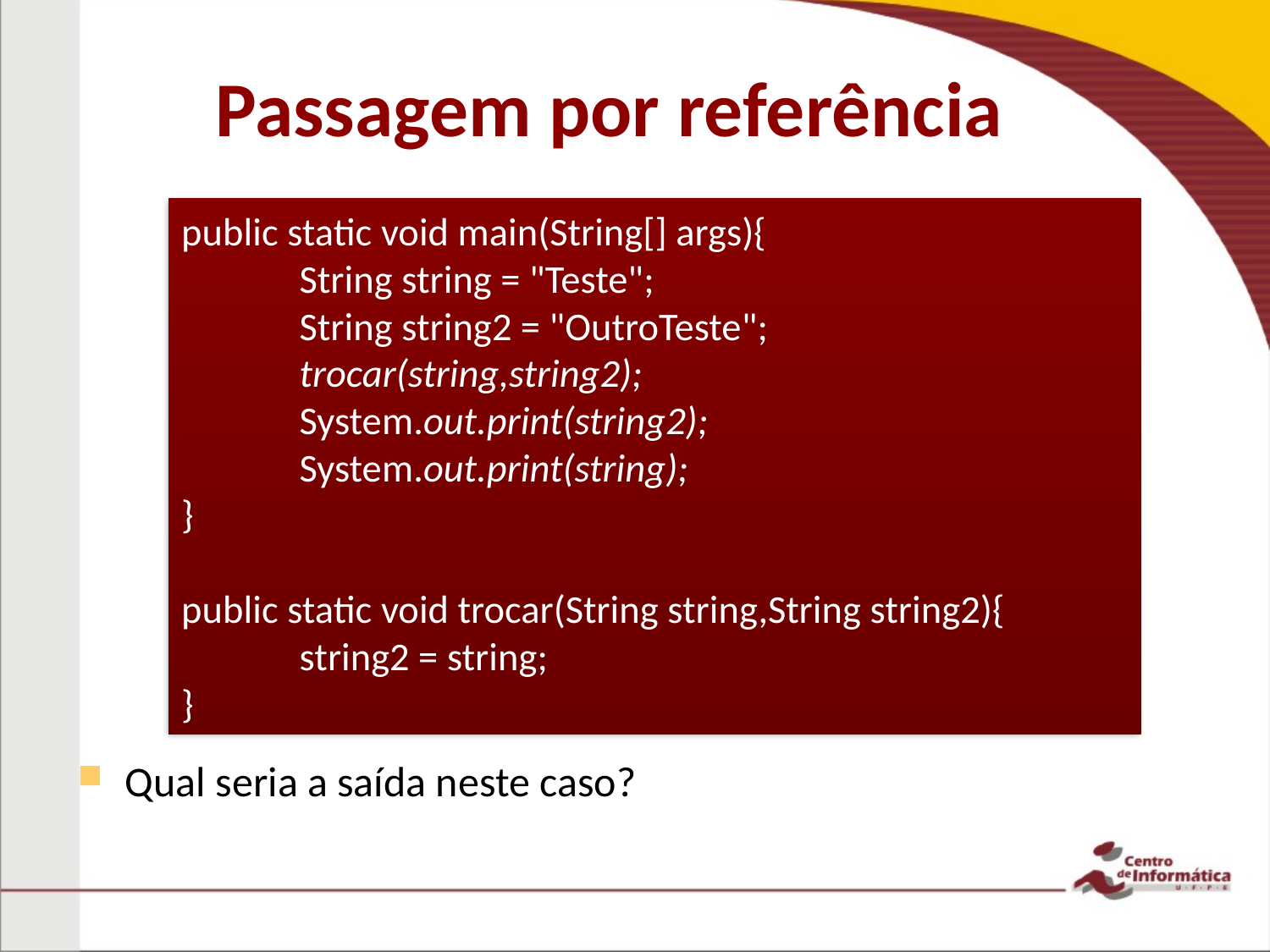

# Passagem por referência

Qual seria a saída neste caso?
public static void main(String[] args){
	String string = "Teste";
	String string2 = "OutroTeste";
	trocar(string,string2);
	System.out.print(string2);
	System.out.print(string);
}

public static void trocar(String string,String string2){
	string2 = string;
}